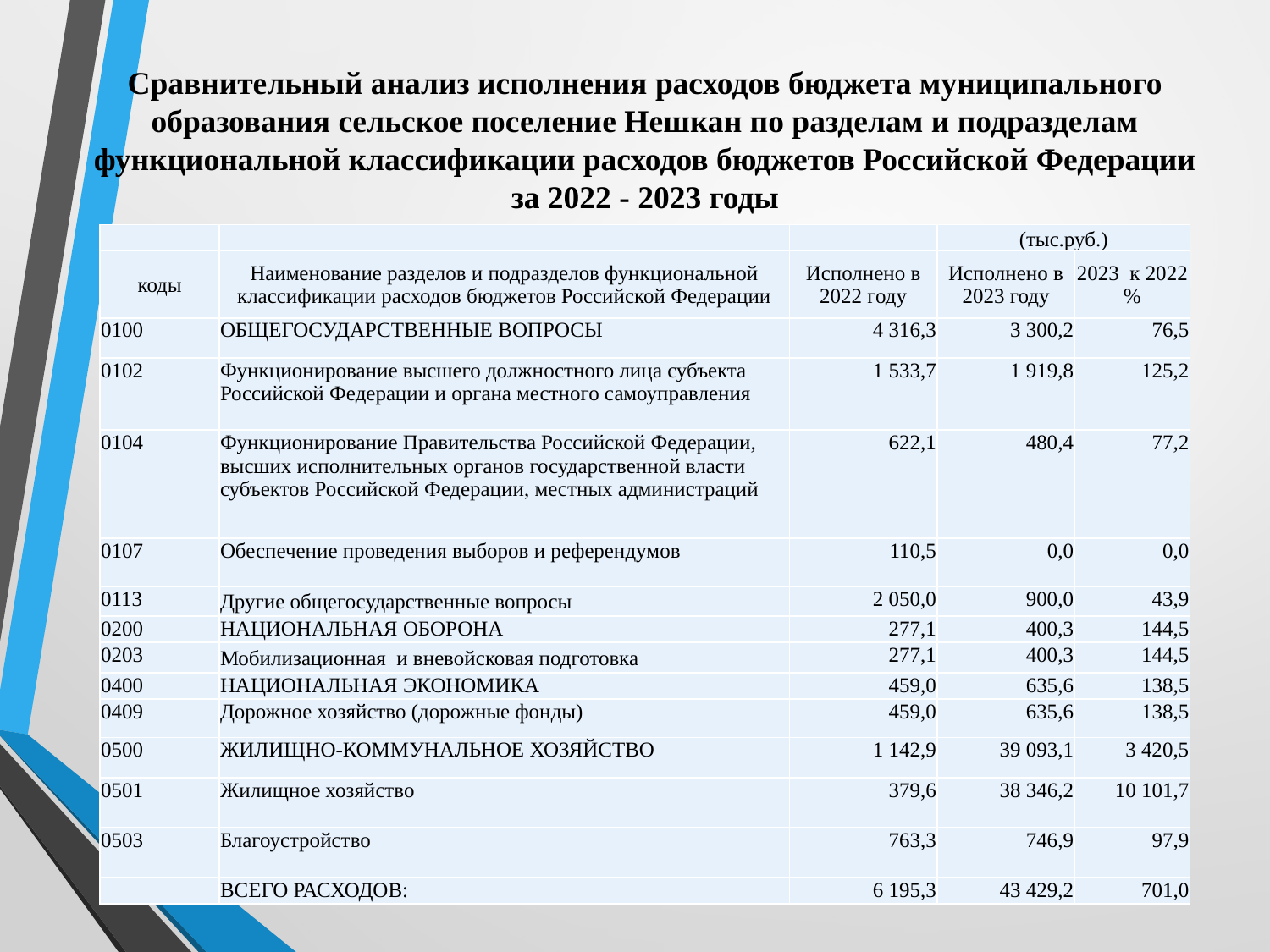

Сравнительный анализ исполнения расходов бюджета муниципального образования сельское поселение Нешкан по разделам и подразделам функциональной классификации расходов бюджетов Российской Федерации за 2022 - 2023 годы
|  |  |  | (тыс.руб.) |  |
| --- | --- | --- | --- | --- |
| коды | Наименование разделов и подразделов функциональной классификации расходов бюджетов Российской Федерации | Исполнено в 2022 году | Исполнено в 2023 году | 2023 к 2022 % |
| 0100 | ОБЩЕГОСУДАРСТВЕННЫЕ ВОПРОСЫ | 4 316,3 | 3 300,2 | 76,5 |
| 0102 | Функционирование высшего должностного лица субъекта Российской Федерации и органа местного самоуправления | 1 533,7 | 1 919,8 | 125,2 |
| 0104 | Функционирование Правительства Российской Федерации, высших исполнительных органов государственной власти субъектов Российской Федерации, местных администраций | 622,1 | 480,4 | 77,2 |
| 0107 | Обеспечение проведения выборов и референдумов | 110,5 | 0,0 | 0,0 |
| 0113 | Другие общегосударственные вопросы | 2 050,0 | 900,0 | 43,9 |
| 0200 | НАЦИОНАЛЬНАЯ ОБОРОНА | 277,1 | 400,3 | 144,5 |
| 0203 | Мобилизационная и вневойсковая подготовка | 277,1 | 400,3 | 144,5 |
| 0400 | НАЦИОНАЛЬНАЯ ЭКОНОМИКА | 459,0 | 635,6 | 138,5 |
| 0409 | Дорожное хозяйство (дорожные фонды) | 459,0 | 635,6 | 138,5 |
| 0500 | ЖИЛИЩНО-КОММУНАЛЬНОЕ ХОЗЯЙСТВО | 1 142,9 | 39 093,1 | 3 420,5 |
| 0501 | Жилищное хозяйство | 379,6 | 38 346,2 | 10 101,7 |
| 0503 | Благоустройство | 763,3 | 746,9 | 97,9 |
|  | ВСЕГО РАСХОДОВ: | 6 195,3 | 43 429,2 | 701,0 |